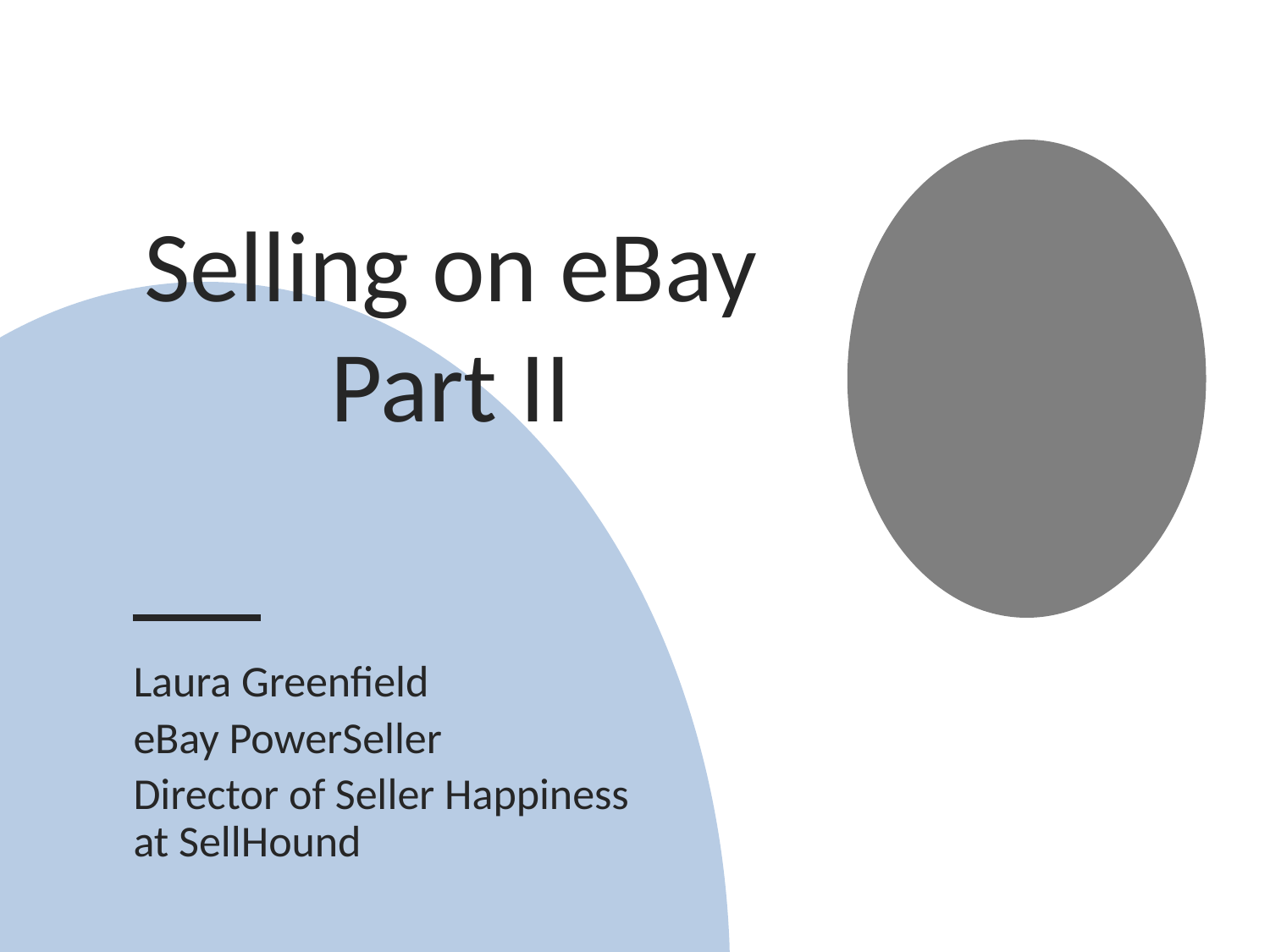

# Selling on eBay Part II

Laura Greenfield
eBay PowerSeller
Director of Seller Happiness at SellHound